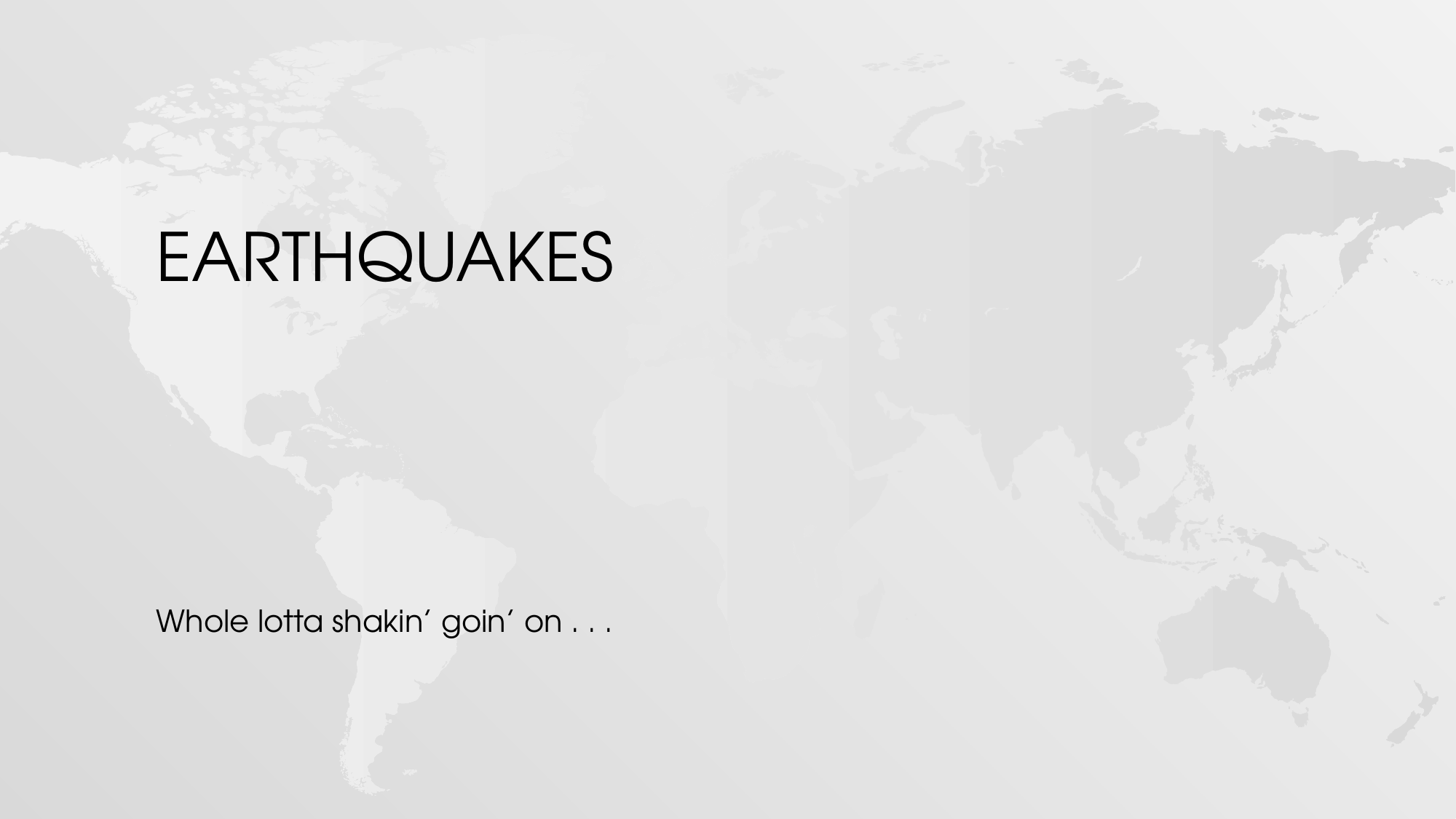

# Earthquakes
Whole lotta shakin’ goin’ on . . .